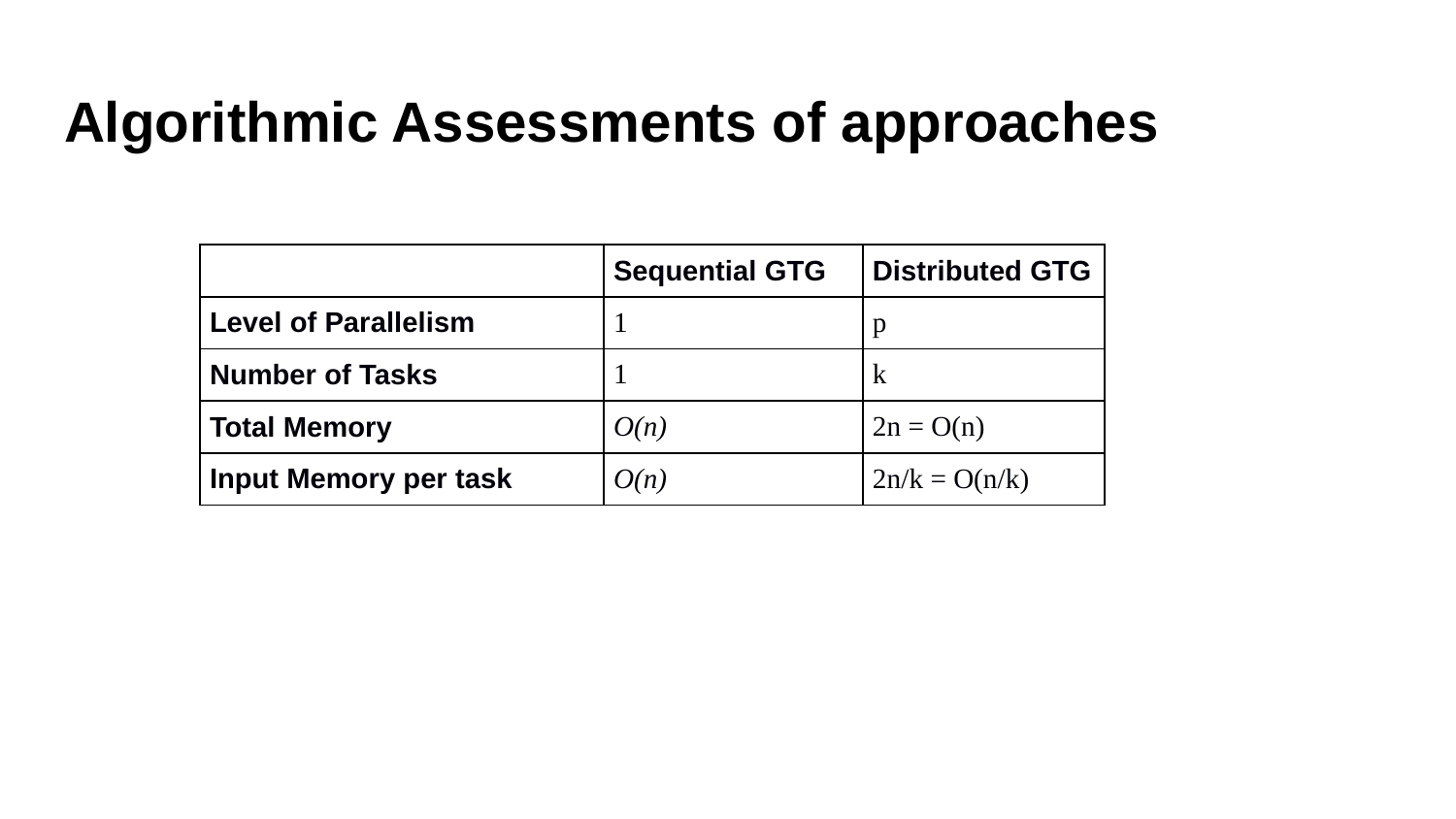

# Algorithmic Assessments of approaches
|  | Sequential GTG | Distributed GTG |
| --- | --- | --- |
| Level of Parallelism | 1 | p |
| Number of Tasks | 1 | k |
| Total Memory | O(n) | 2n = O(n) |
| Input Memory per task | O(n) | 2n/k = O(n/k) |